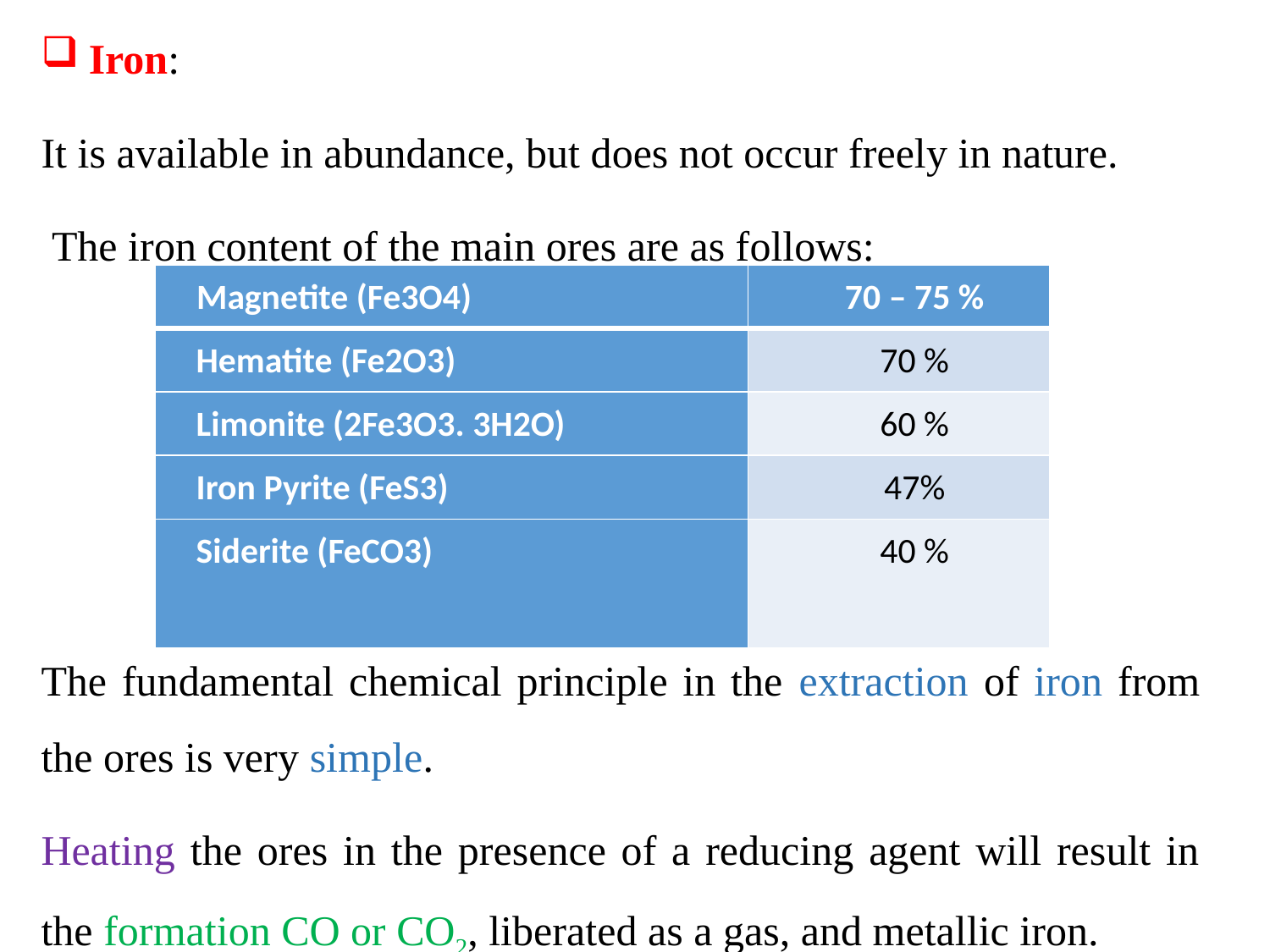

Iron:
It is available in abundance, but does not occur freely in nature.
 The iron content of the main ores are as follows:
| Magnetite (Fe3O4) | 70 – 75 % |
| --- | --- |
| Hematite (Fe2O3) | 70 % |
| Limonite (2Fe3O3. 3H2O) | 60 % |
| Iron Pyrite (FeS3) | 47% |
| Siderite (FeCO3) | 40 % |
The fundamental chemical principle in the extraction of iron from the ores is very simple.
Heating the ores in the presence of a reducing agent will result in the formation CO or CO2, liberated as a gas, and metallic iron.